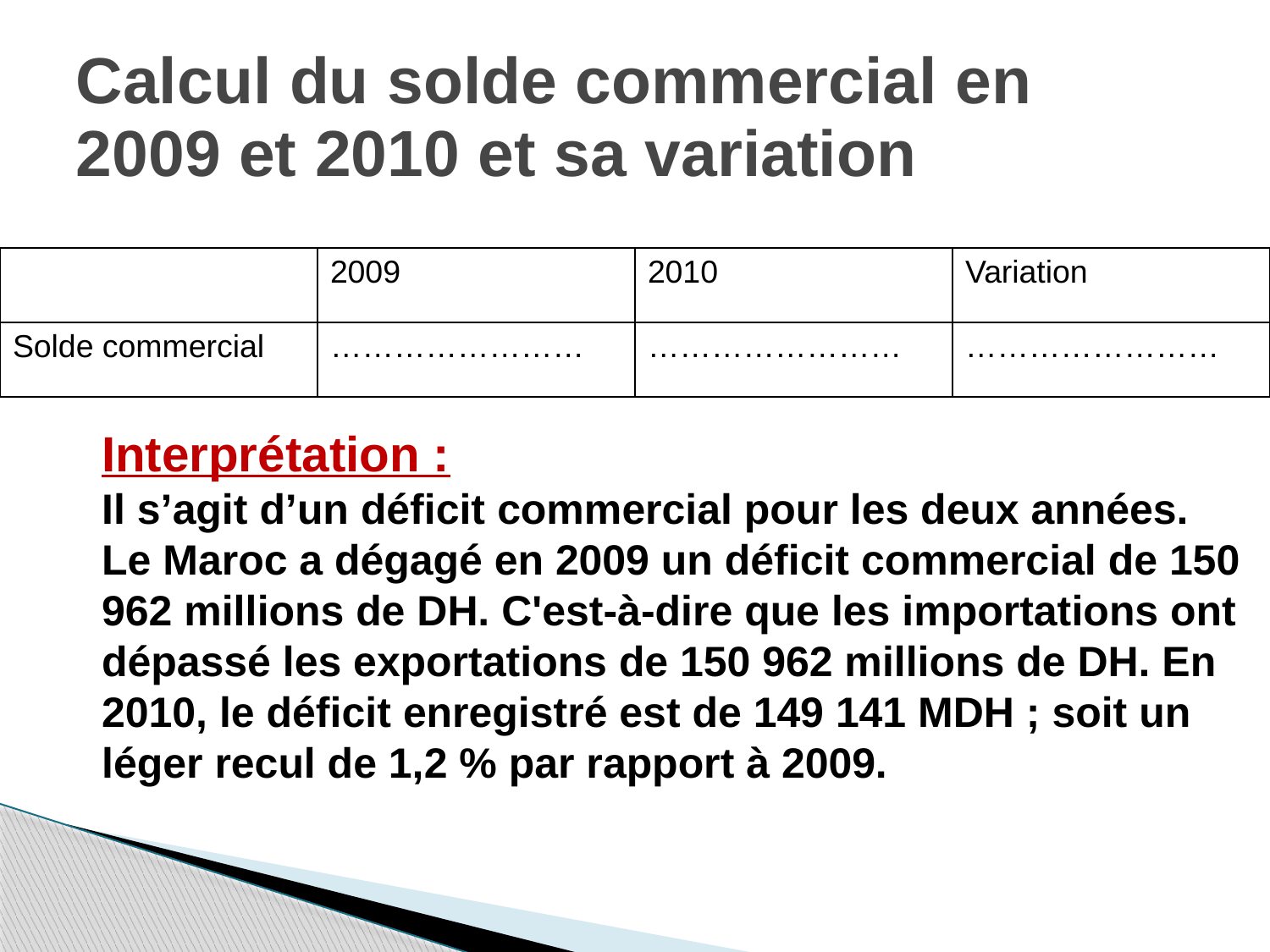

# Calcul du solde commercial en 2009 et 2010 et sa variation
|  | 2009 | 2010 | Variation |
| --- | --- | --- | --- |
| Solde commercial | …………………… | …………………… | …………………… |
Interprétation :
Il s’agit d’un déficit commercial pour les deux années.
Le Maroc a dégagé en 2009 un déficit commercial de 150 962 millions de DH. C'est-à-dire que les importations ont dépassé les exportations de 150 962 millions de DH. En 2010, le déficit enregistré est de 149 141 MDH ; soit un léger recul de 1,2 % par rapport à 2009.